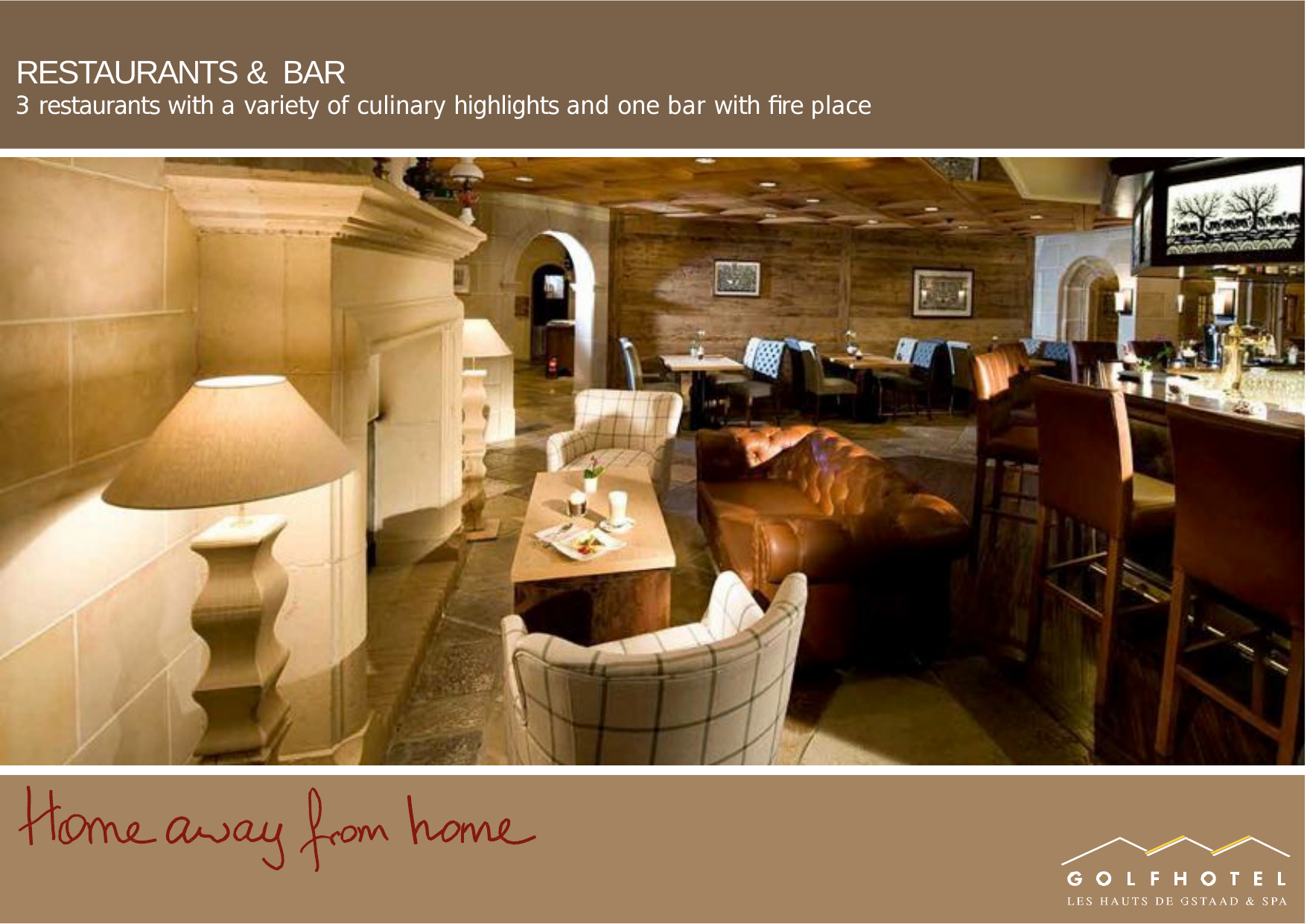

# RESTAURANTS & BAR
3 restaurants with a variety of culinary highlights and one bar with fire place